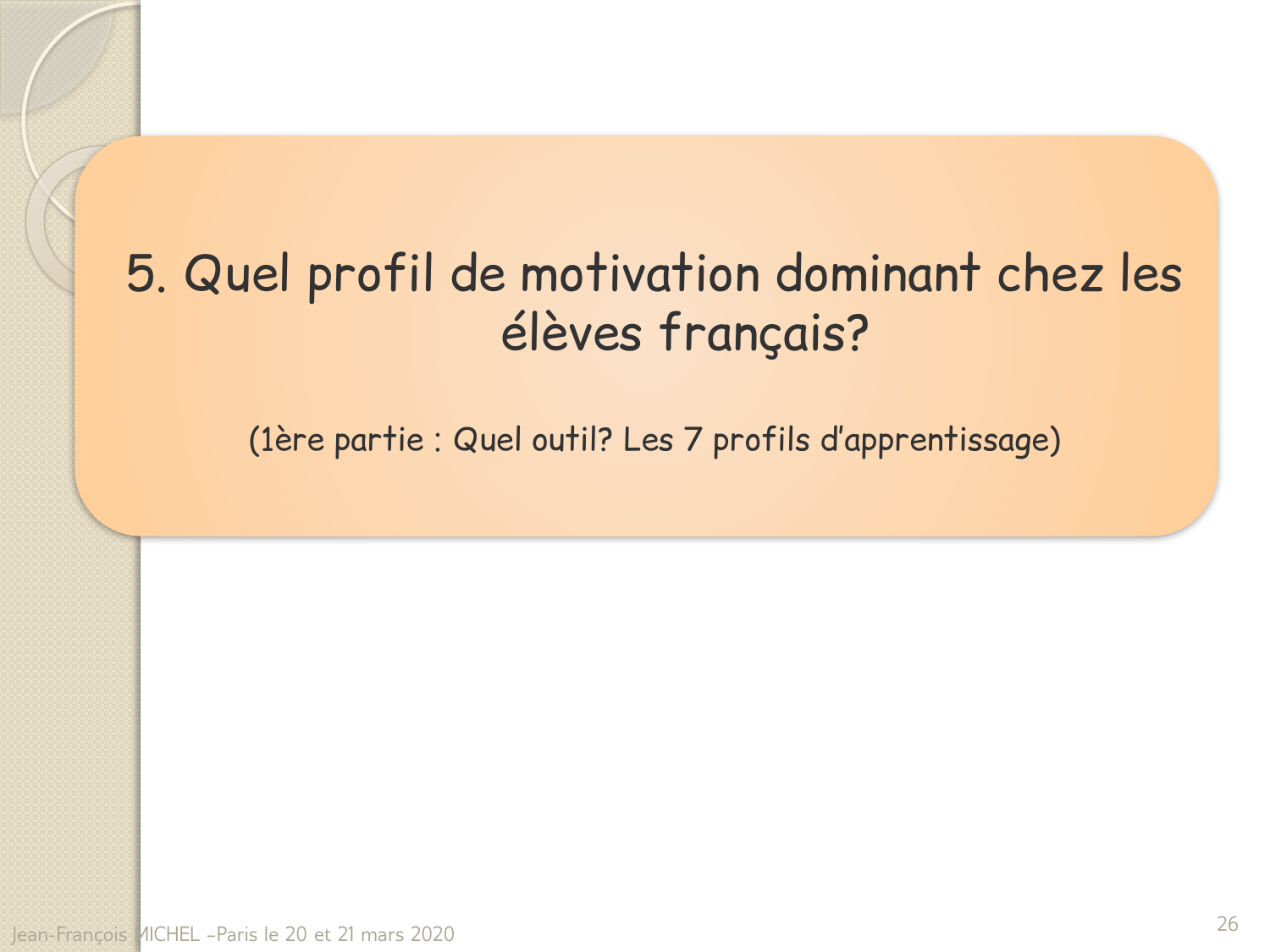

5. Quel profil de motivation dominant chez les élèves français?

(1ère partie : Quel outil? Les 7 profils d’apprentissage)

26
Jean-François MICHEL –Paris le 20 et 21 mars 2020